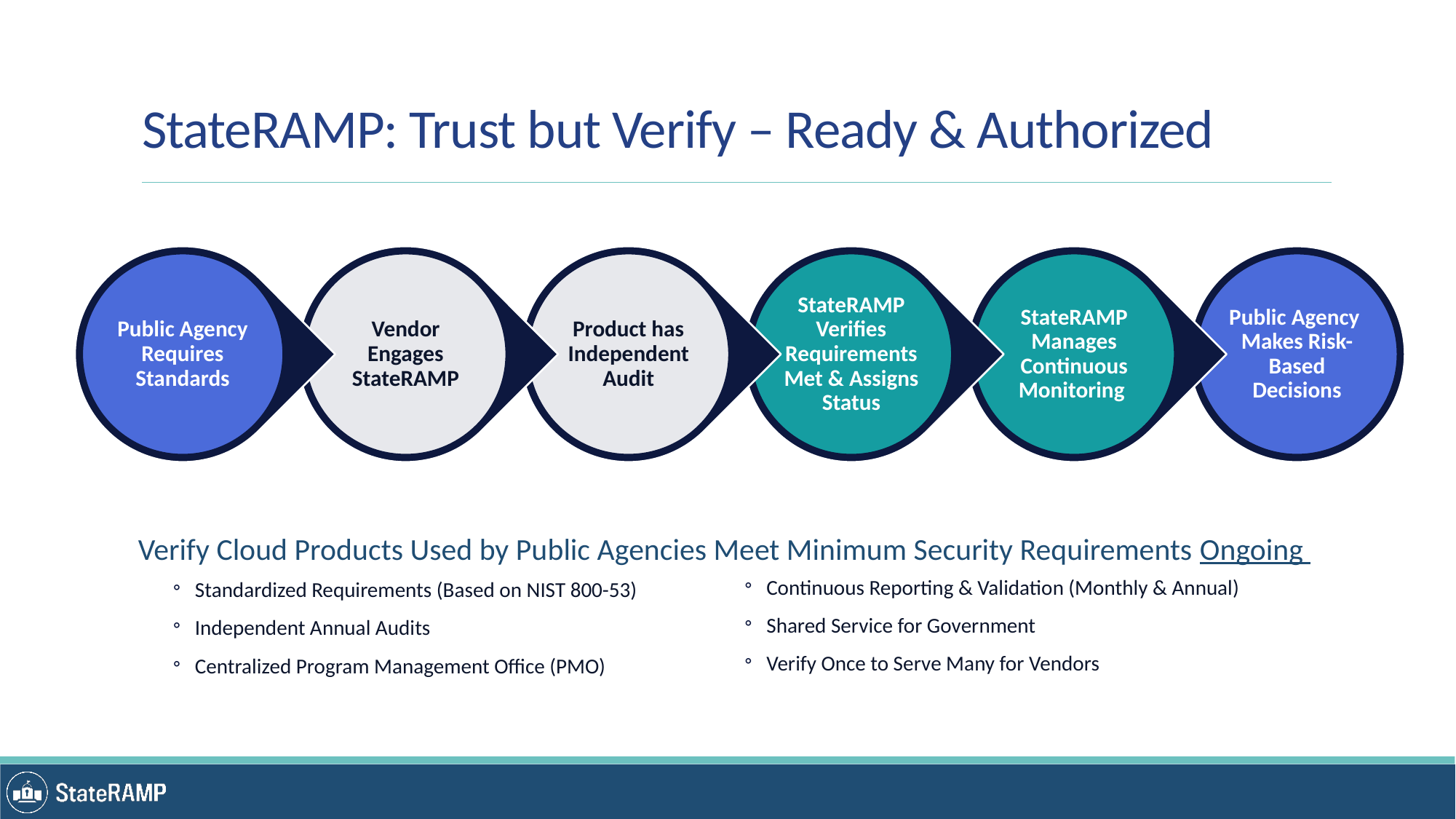

# StateRAMP: Trust but Verify – Ready & Authorized
Public Agency  Makes Risk-Based Decisions
StateRAMP Manages Continuous Monitoring
StateRAMP Verifies Requirements Met & Assigns Status
Product has Independent Audit
Vendor Engages StateRAMP
Public Agency Requires Standards
Verify Cloud Products Used by Public Agencies Meet Minimum Security Requirements Ongoing
Standardized Requirements (Based on NIST 800-53)
Independent Annual Audits
Centralized Program Management Office (PMO)

Continuous Reporting & Validation (Monthly & Annual)
Shared Service for Government
Verify Once to Serve Many for Vendors